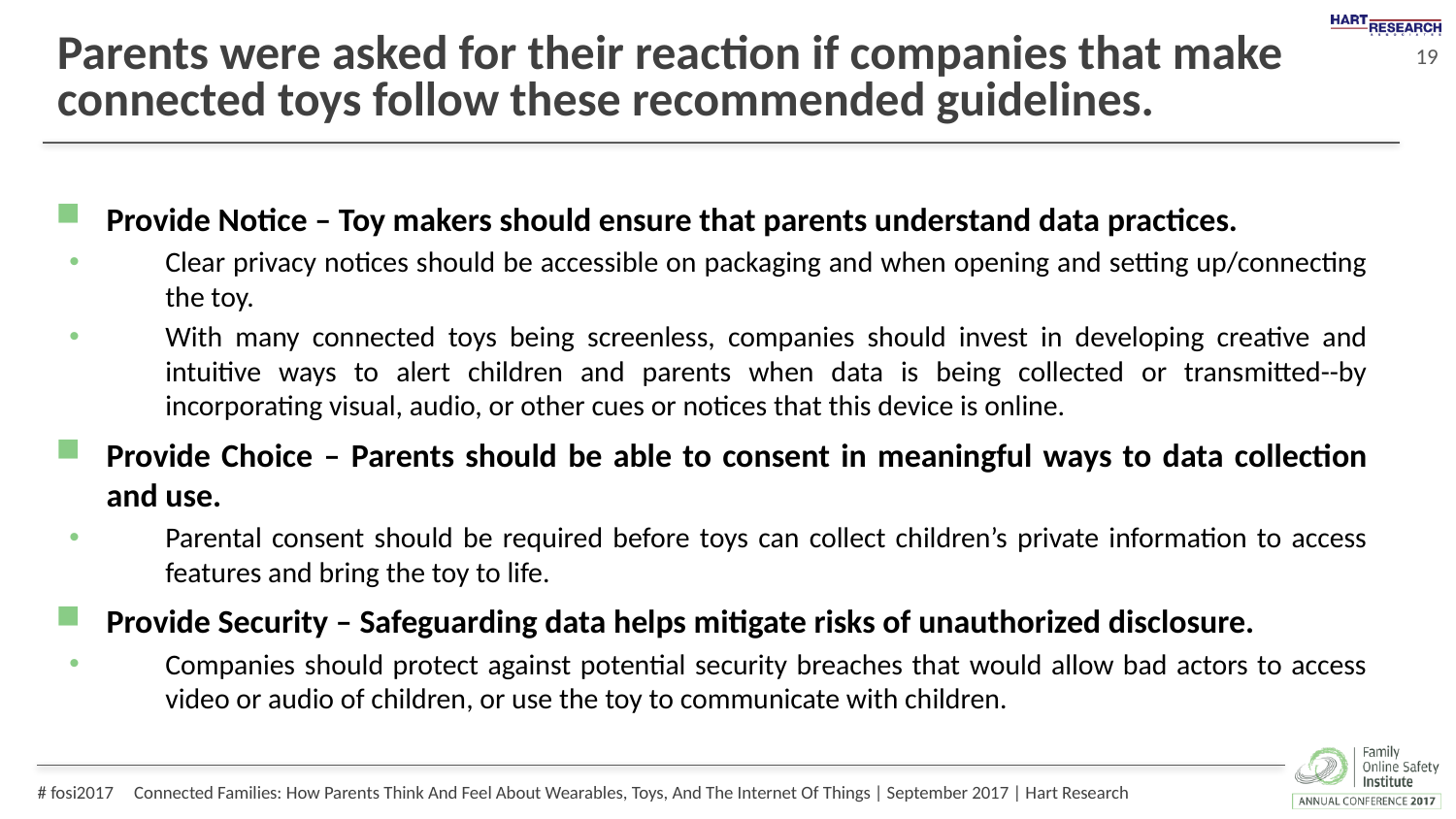

# Parents were asked for their reaction if companies that make connected toys follow these recommended guidelines.
Provide Notice – Toy makers should ensure that parents understand data practices.
Clear privacy notices should be accessible on packaging and when opening and setting up/connecting the toy.
With many connected toys being screenless, companies should invest in developing creative and intuitive ways to alert children and parents when data is being collected or transmitted--by incorporating visual, audio, or other cues or notices that this device is online.
Provide Choice – Parents should be able to consent in meaningful ways to data collection and use.
Parental consent should be required before toys can collect children’s private information to access features and bring the toy to life.
Provide Security – Safeguarding data helps mitigate risks of unauthorized disclosure.
Companies should protect against potential security breaches that would allow bad actors to access video or audio of children, or use the toy to communicate with children.